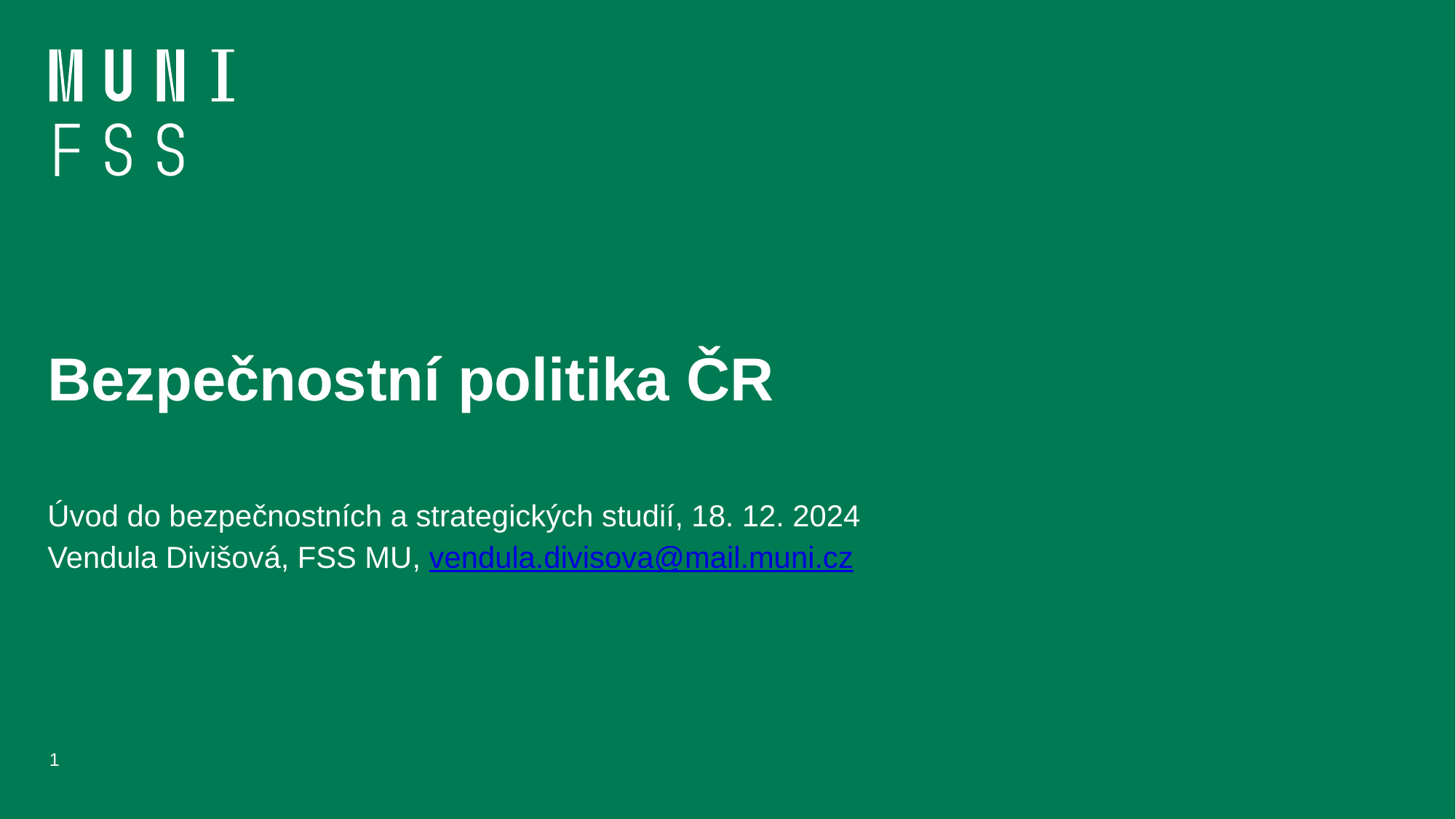

# Bezpečnostní politika ČR
Úvod do bezpečnostních a strategických studií, 18. 12. 2024
Vendula Divišová, FSS MU, vendula.divisova@mail.muni.cz

1